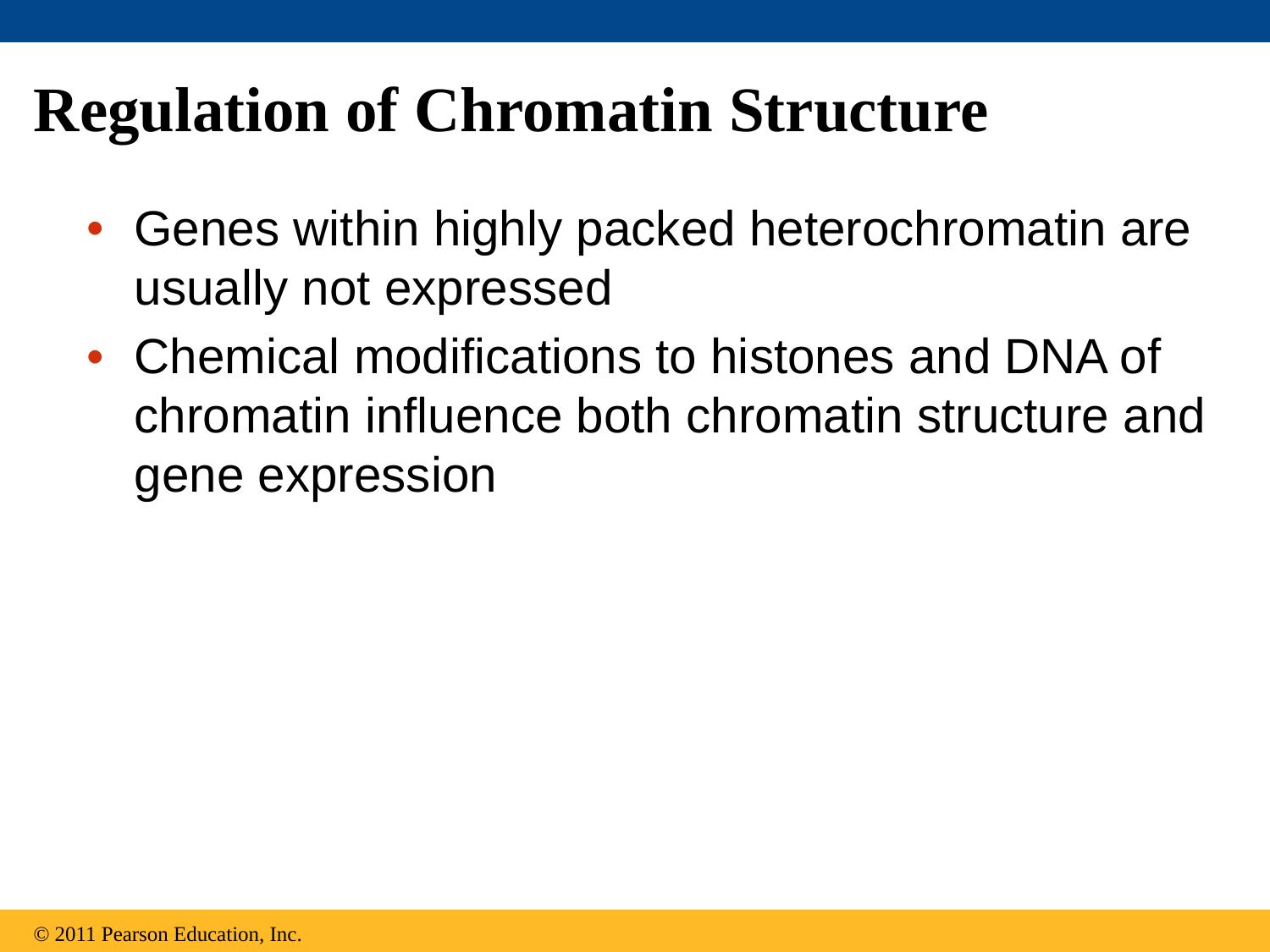

# Regulation of Chromatin Structure
Genes within highly packed heterochromatin are usually not expressed
Chemical modifications to histones and DNA of chromatin influence both chromatin structure and gene expression

© 2011 Pearson Education, Inc.